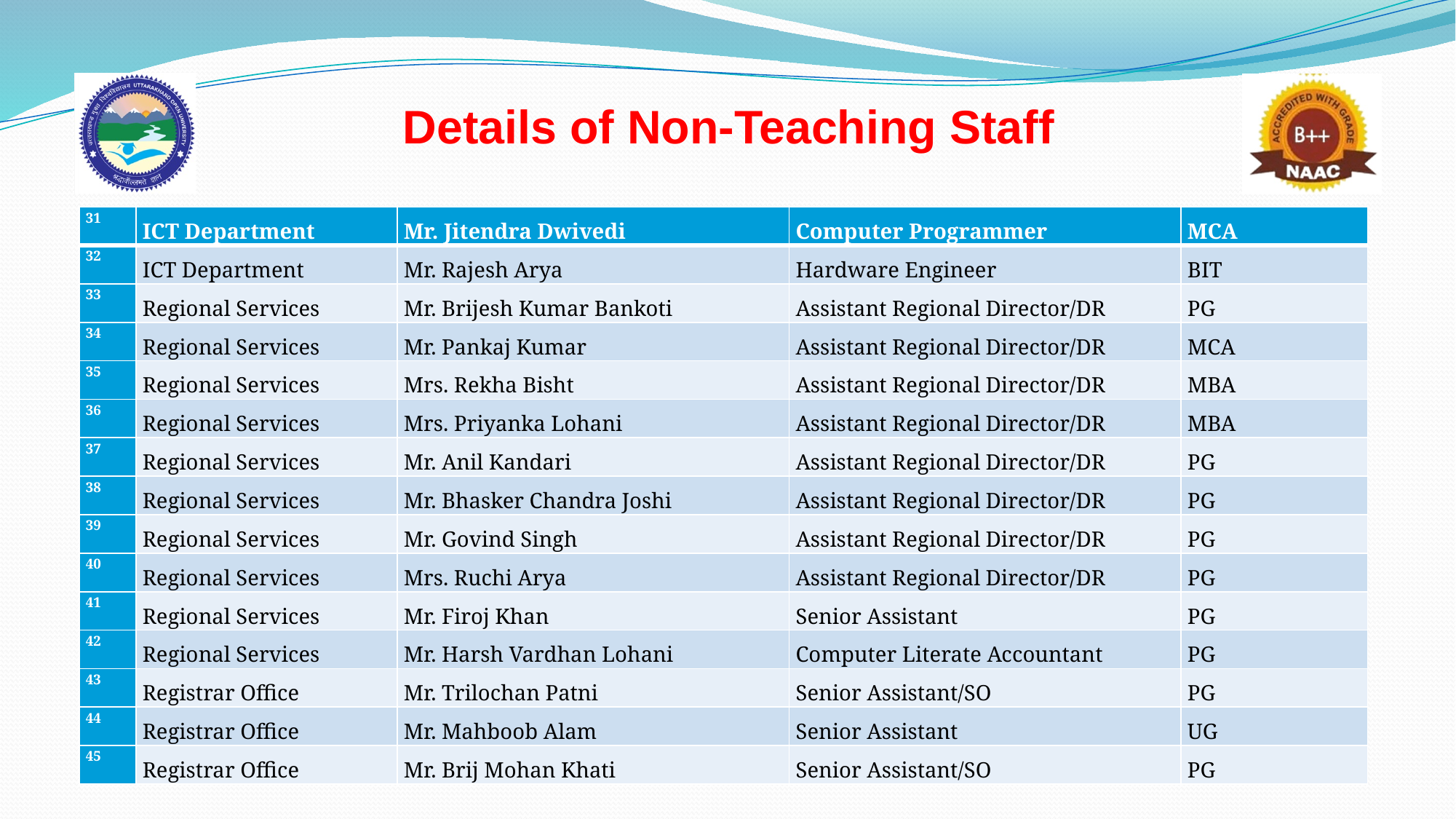

# Details of Non-Teaching Staff
| 31 | ICT Department | Mr. Jitendra Dwivedi | Computer Programmer | MCA |
| --- | --- | --- | --- | --- |
| 32 | ICT Department | Mr. Rajesh Arya | Hardware Engineer | BIT |
| 33 | Regional Services | Mr. Brijesh Kumar Bankoti | Assistant Regional Director/DR | PG |
| 34 | Regional Services | Mr. Pankaj Kumar | Assistant Regional Director/DR | MCA |
| 35 | Regional Services | Mrs. Rekha Bisht | Assistant Regional Director/DR | MBA |
| 36 | Regional Services | Mrs. Priyanka Lohani | Assistant Regional Director/DR | MBA |
| 37 | Regional Services | Mr. Anil Kandari | Assistant Regional Director/DR | PG |
| 38 | Regional Services | Mr. Bhasker Chandra Joshi | Assistant Regional Director/DR | PG |
| 39 | Regional Services | Mr. Govind Singh | Assistant Regional Director/DR | PG |
| 40 | Regional Services | Mrs. Ruchi Arya | Assistant Regional Director/DR | PG |
| 41 | Regional Services | Mr. Firoj Khan | Senior Assistant | PG |
| 42 | Regional Services | Mr. Harsh Vardhan Lohani | Computer Literate Accountant | PG |
| 43 | Registrar Office | Mr. Trilochan Patni | Senior Assistant/SO | PG |
| 44 | Registrar Office | Mr. Mahboob Alam | Senior Assistant | UG |
| 45 | Registrar Office | Mr. Brij Mohan Khati | Senior Assistant/SO | PG |